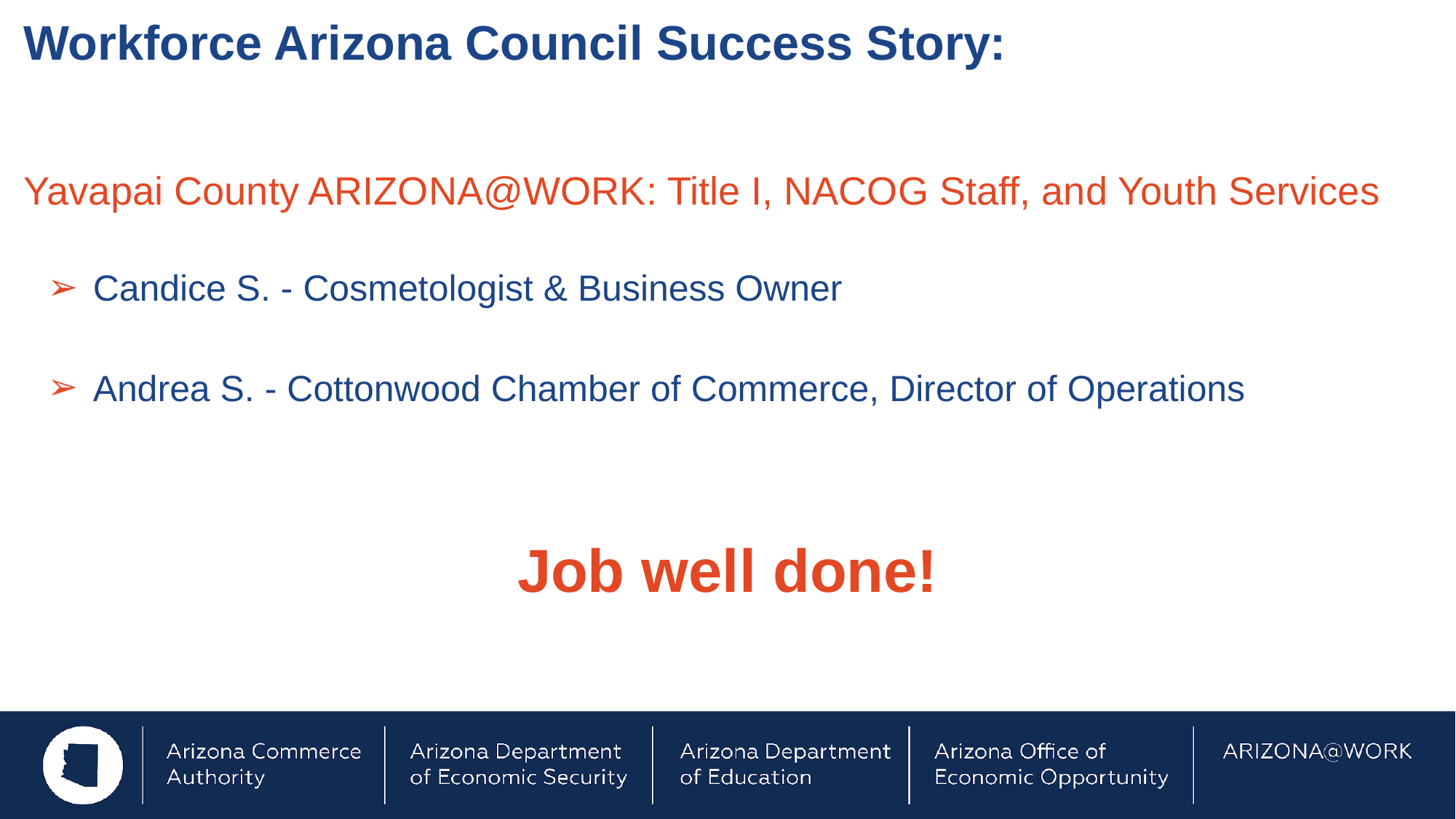

# Workforce Arizona Council Success Story:

Yavapai County ARIZONA@WORK: Title I, NACOG Staff, and Youth Services
Candice S. - Cosmetologist & Business Owner

Andrea S. - Cottonwood Chamber of Commerce, Director of Operations

Job well done!